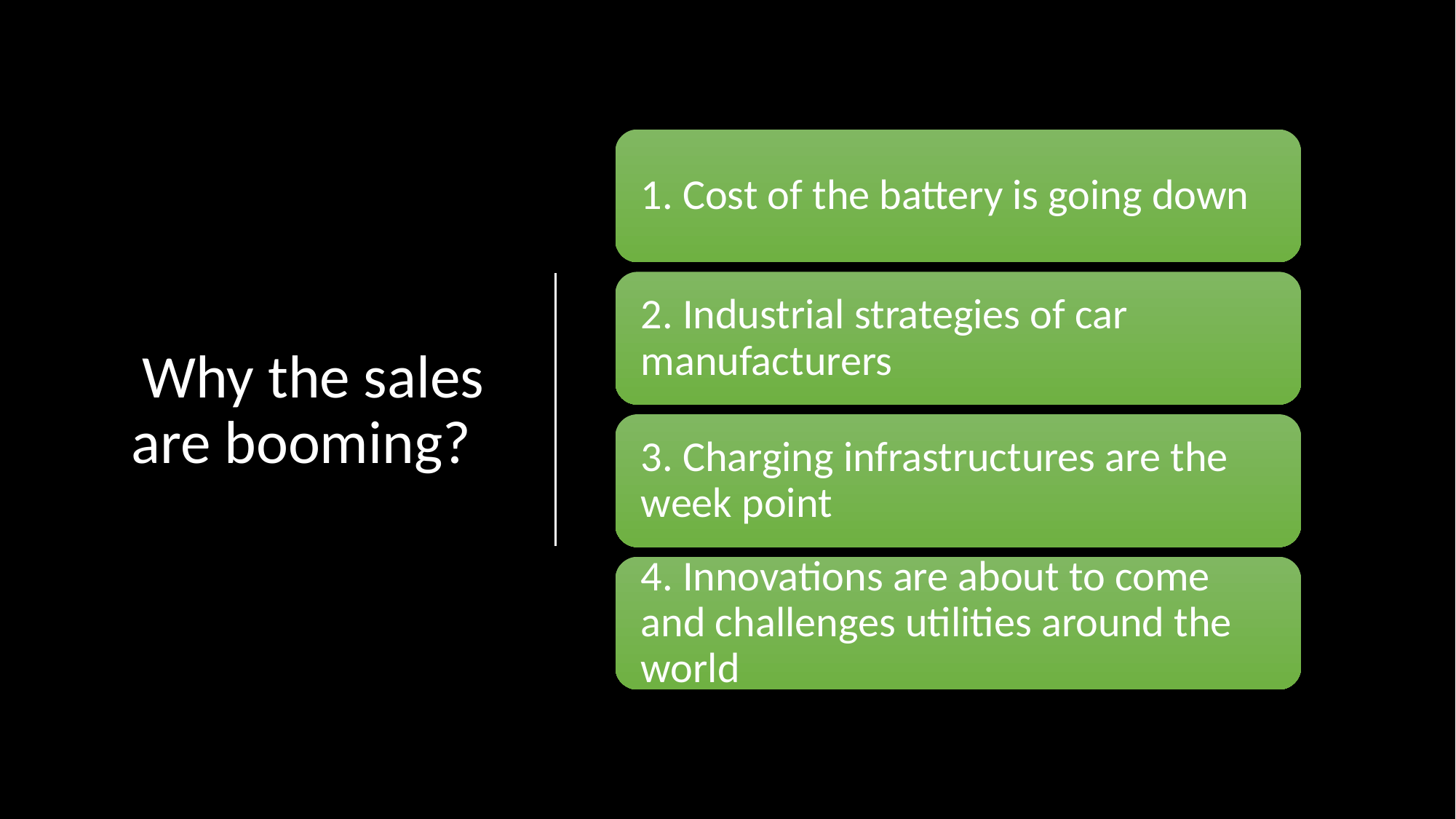

1. Cost of the battery is going down
2. Industrial strategies of car manufacturers
3. Charging infrastructures are the week point
4. Innovations are about to come and challenges utilities around the world
# Why the sales are booming?